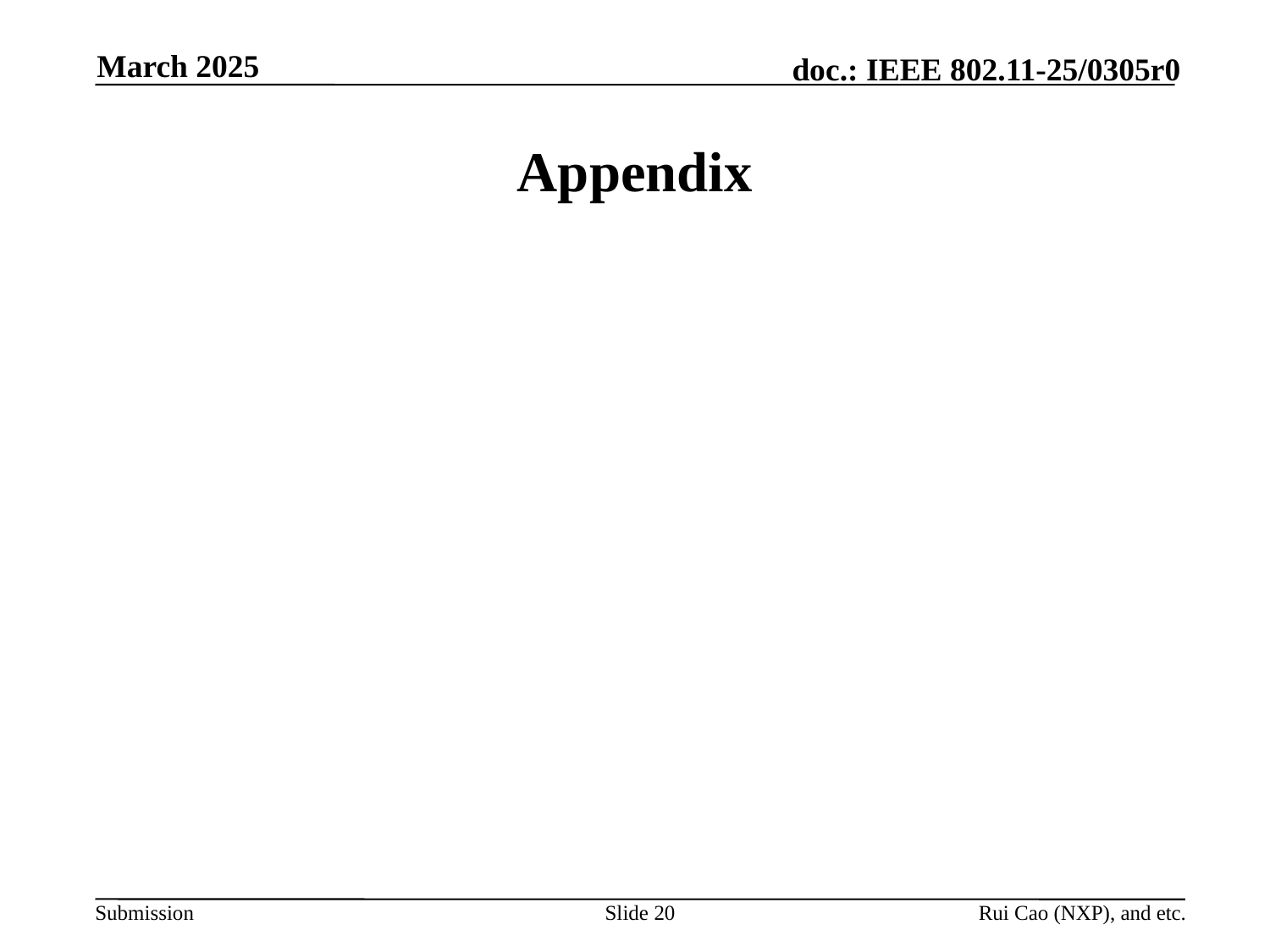

March 2025
# Appendix

Slide 20
Rui Cao (NXP), and etc.